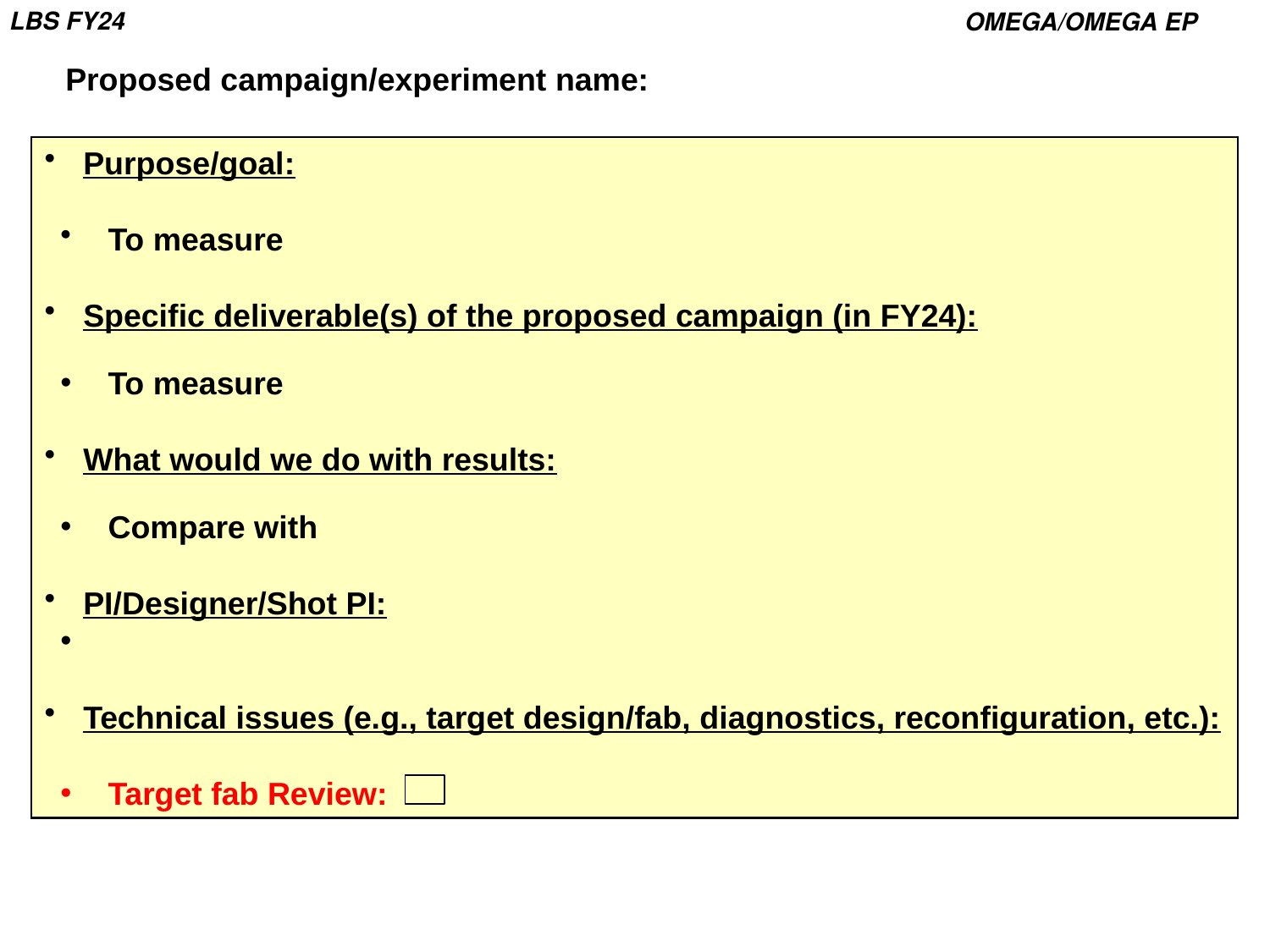

OMEGA/OMEGA EP
LBS FY24
Proposed campaign/experiment name:
 Purpose/goal:

To measure

 Specific deliverable(s) of the proposed campaign (in FY24):

To measure

 What would we do with results:

Compare with

 PI/Designer/Shot PI:

 Technical issues (e.g., target design/fab, diagnostics, reconfiguration, etc.):

Target fab Review: